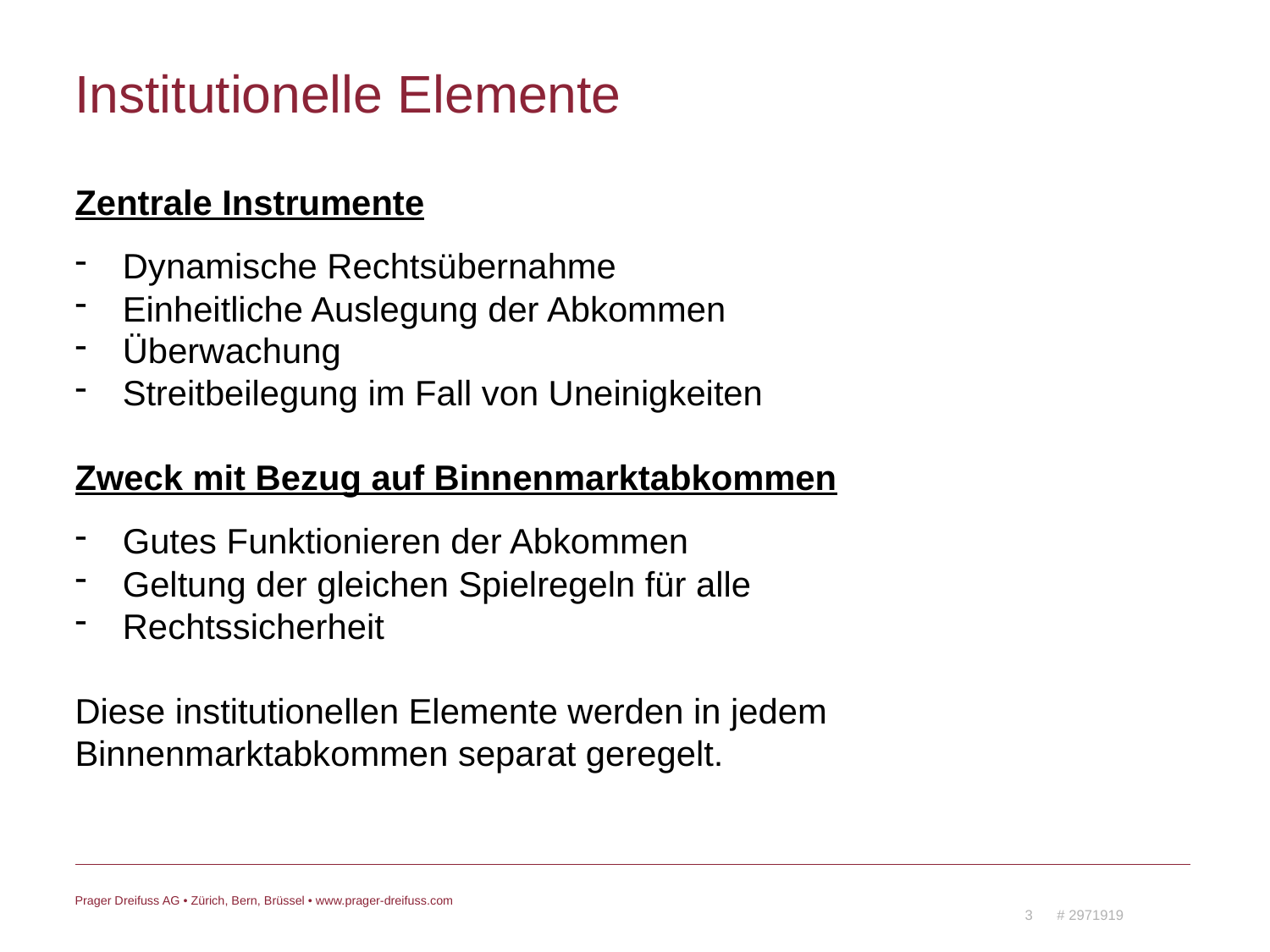

# Institutionelle Elemente

Zentrale Instrumente
Dynamische Rechtsübernahme
Einheitliche Auslegung der Abkommen
Überwachung
Streitbeilegung im Fall von Uneinigkeiten

Zweck mit Bezug auf Binnenmarktabkommen
Gutes Funktionieren der Abkommen
Geltung der gleichen Spielregeln für alle
Rechtssicherheit

Diese institutionellen Elemente werden in jedem Binnenmarktabkommen separat geregelt.

3      # 2971919